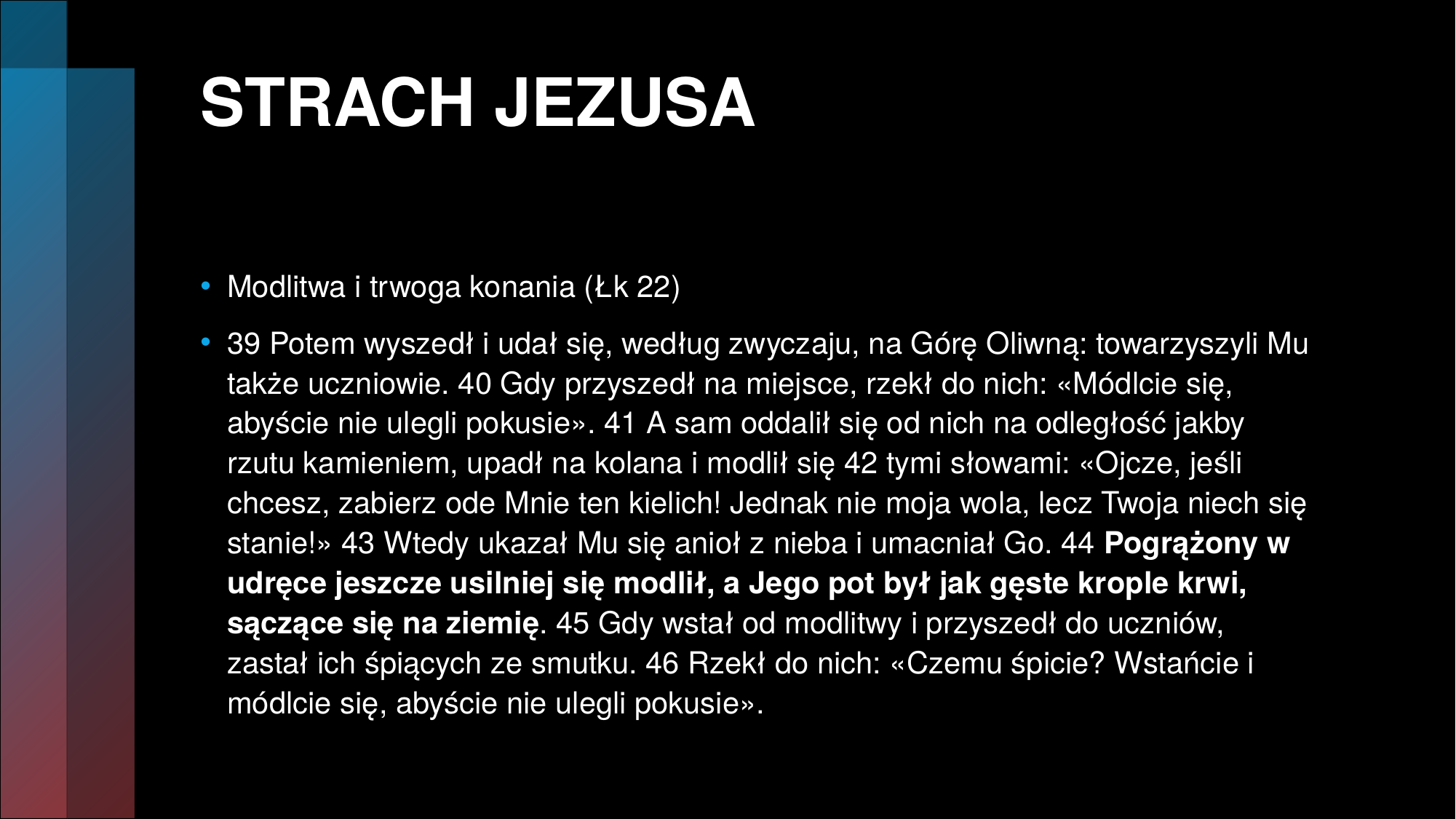

# STRACH JEZUSA
Modlitwa i trwoga konania (Łk 22)
39 Potem wyszedł i udał się, według zwyczaju, na Górę Oliwną: towarzyszyli Mu także uczniowie. 40 Gdy przyszedł na miejsce, rzekł do nich: «Módlcie się, abyście nie ulegli pokusie». 41 A sam oddalił się od nich na odległość jakby rzutu kamieniem, upadł na kolana i modlił się 42 tymi słowami: «Ojcze, jeśli chcesz, zabierz ode Mnie ten kielich! Jednak nie moja wola, lecz Twoja niech się stanie!» 43 Wtedy ukazał Mu się anioł z nieba i umacniał Go. 44 Pogrążony w udręce jeszcze usilniej się modlił, a Jego pot był jak gęste krople krwi, sączące się na ziemię. 45 Gdy wstał od modlitwy i przyszedł do uczniów, zastał ich śpiących ze smutku. 46 Rzekł do nich: «Czemu śpicie? Wstańcie i módlcie się, abyście nie ulegli pokusie».